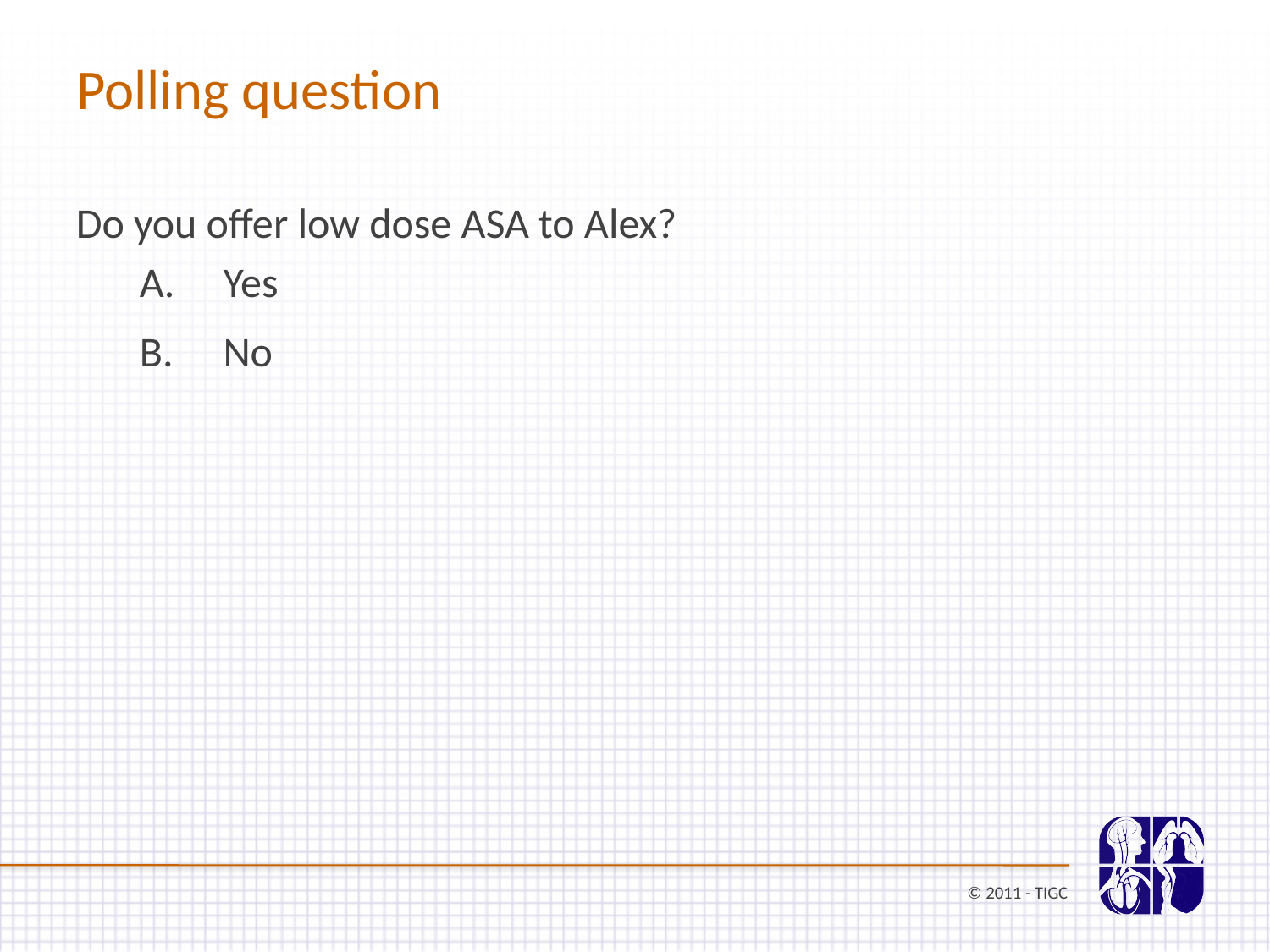

Polling question
Do you offer low dose ASA to Alex?
 Yes
 No
© 2011 - TIGC